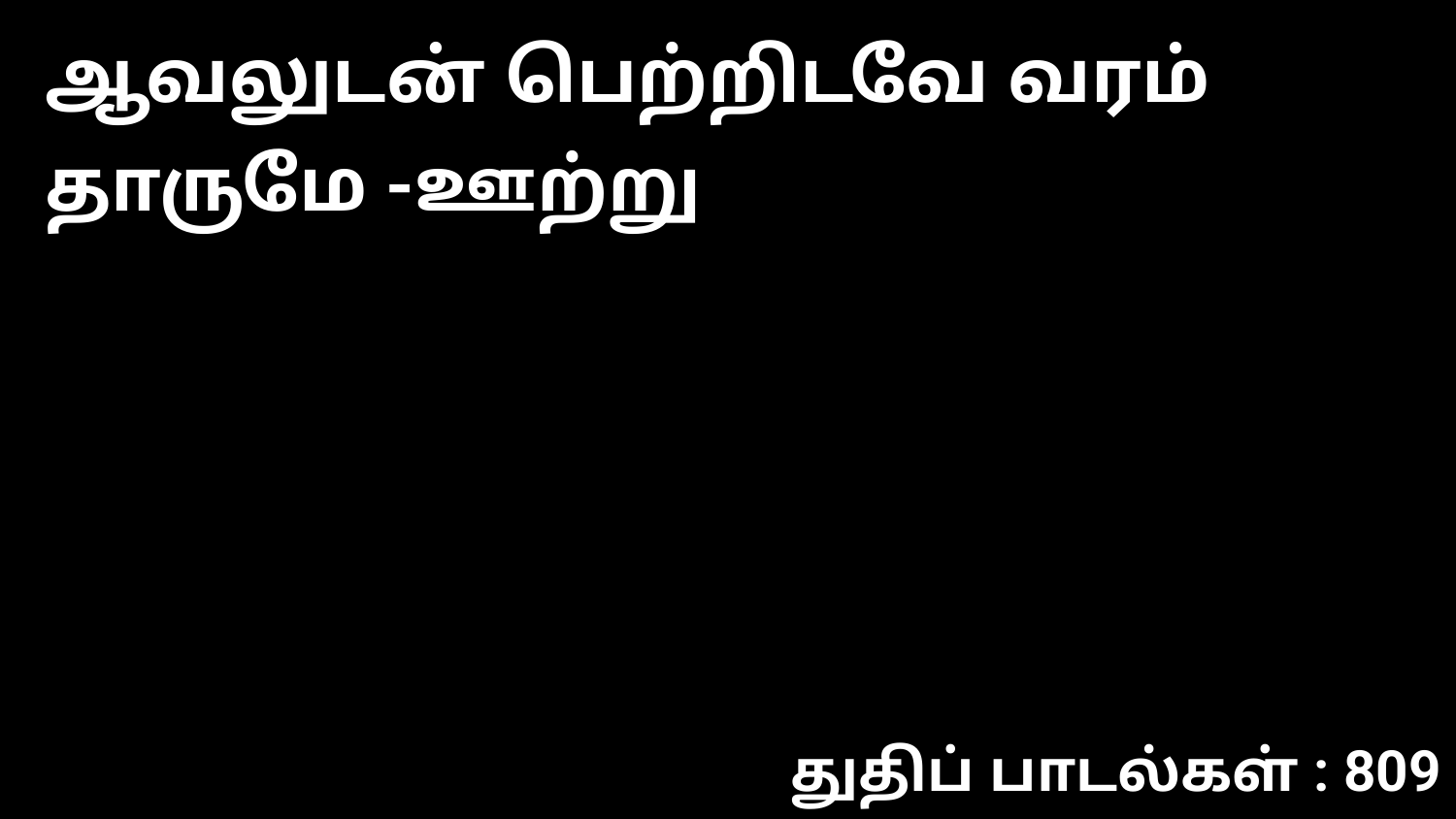

ஆவலுடன் பெற்றிடவே வரம் தாருமே -ஊற்று
துதிப் பாடல்கள் : 809